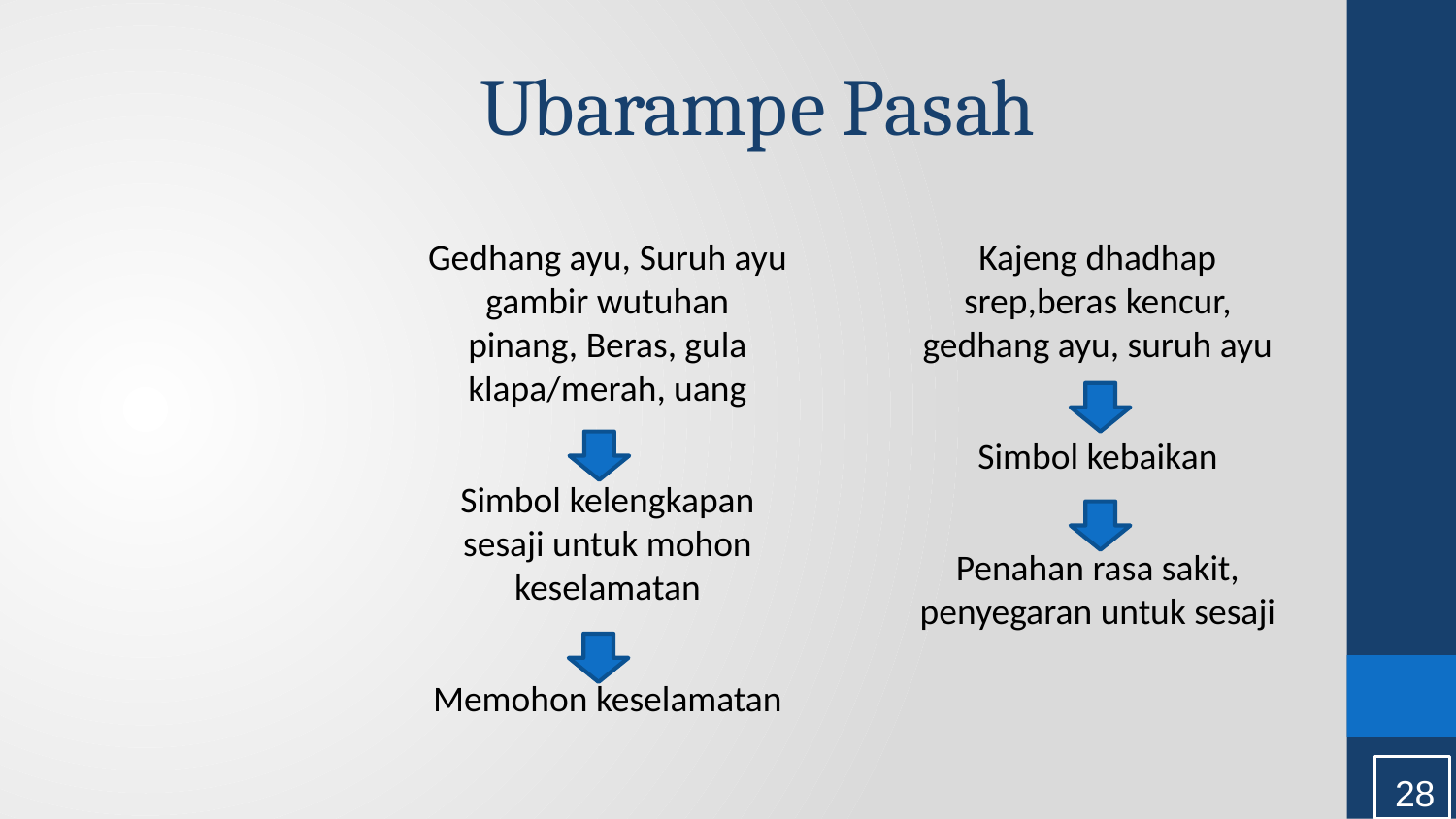

# Ubarampe Pasah
Gedhang ayu, Suruh ayu gambir wutuhan pinang, Beras, gula klapa/merah, uang

Simbol kelengkapan sesaji untuk mohon keselamatan

Memohon keselamatan

Kajeng dhadhap srep,beras kencur, gedhang ayu, suruh ayu

Simbol kebaikan

Penahan rasa sakit, penyegaran untuk sesaji

28